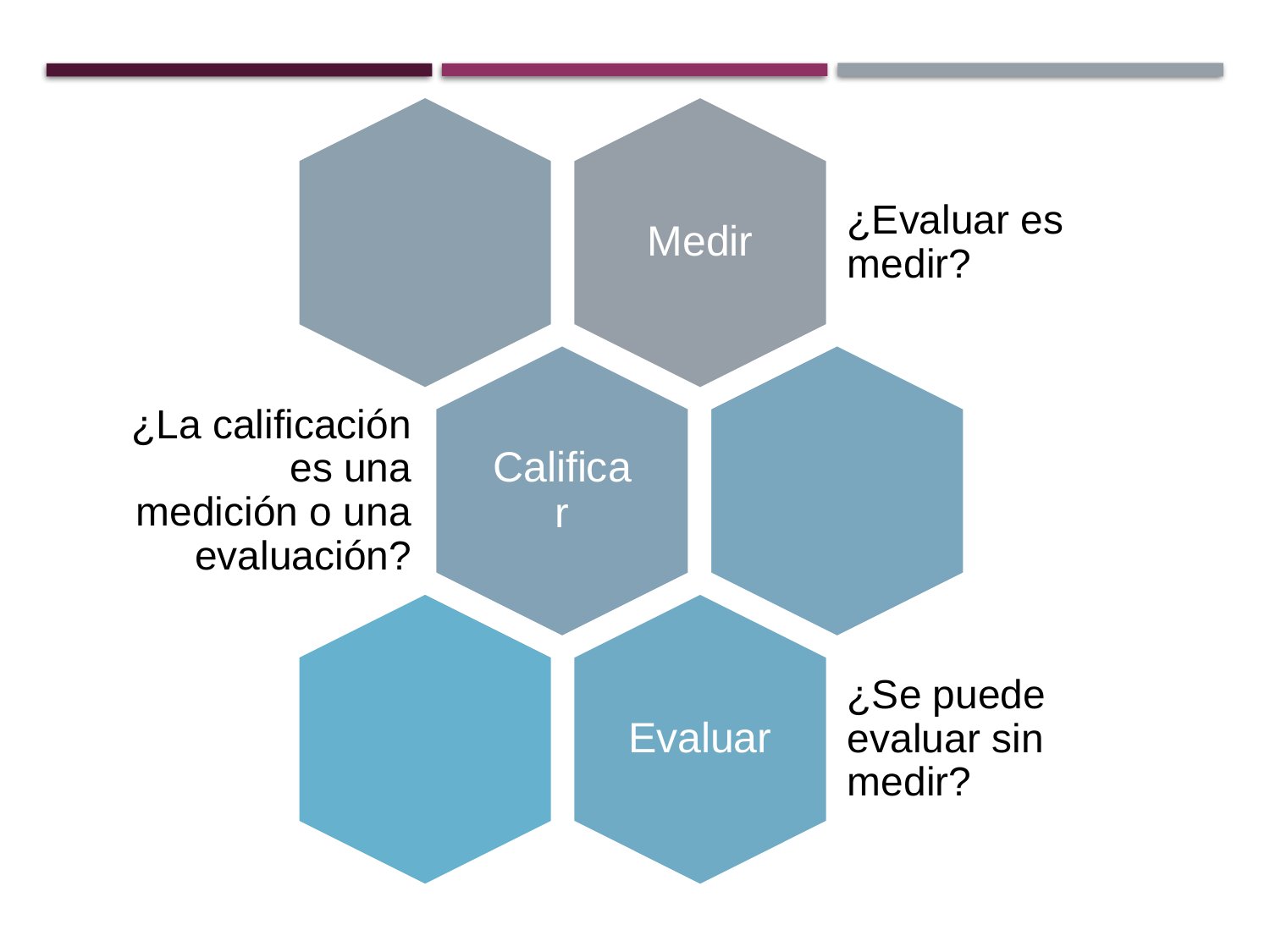

Medir
¿Evaluar es medir?

Calificar
¿La calificación es una medición o una evaluación?

Evaluar
¿Se puede evaluar sin medir?